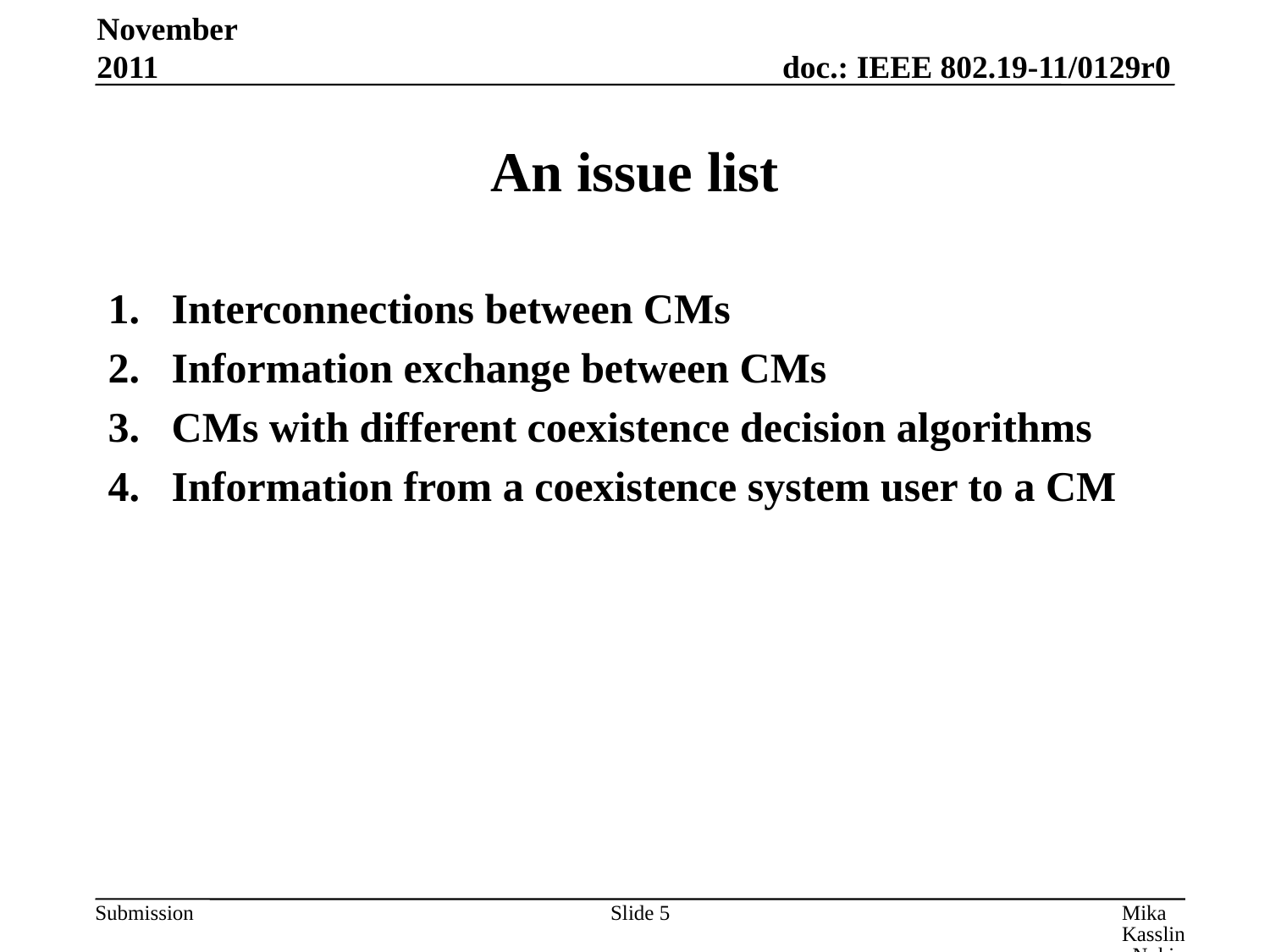

November 2011
# An issue list
Interconnections between CMs
Information exchange between CMs
CMs with different coexistence decision algorithms
Information from a coexistence system user to a CM
Slide 5
Mika Kasslin, Nokia